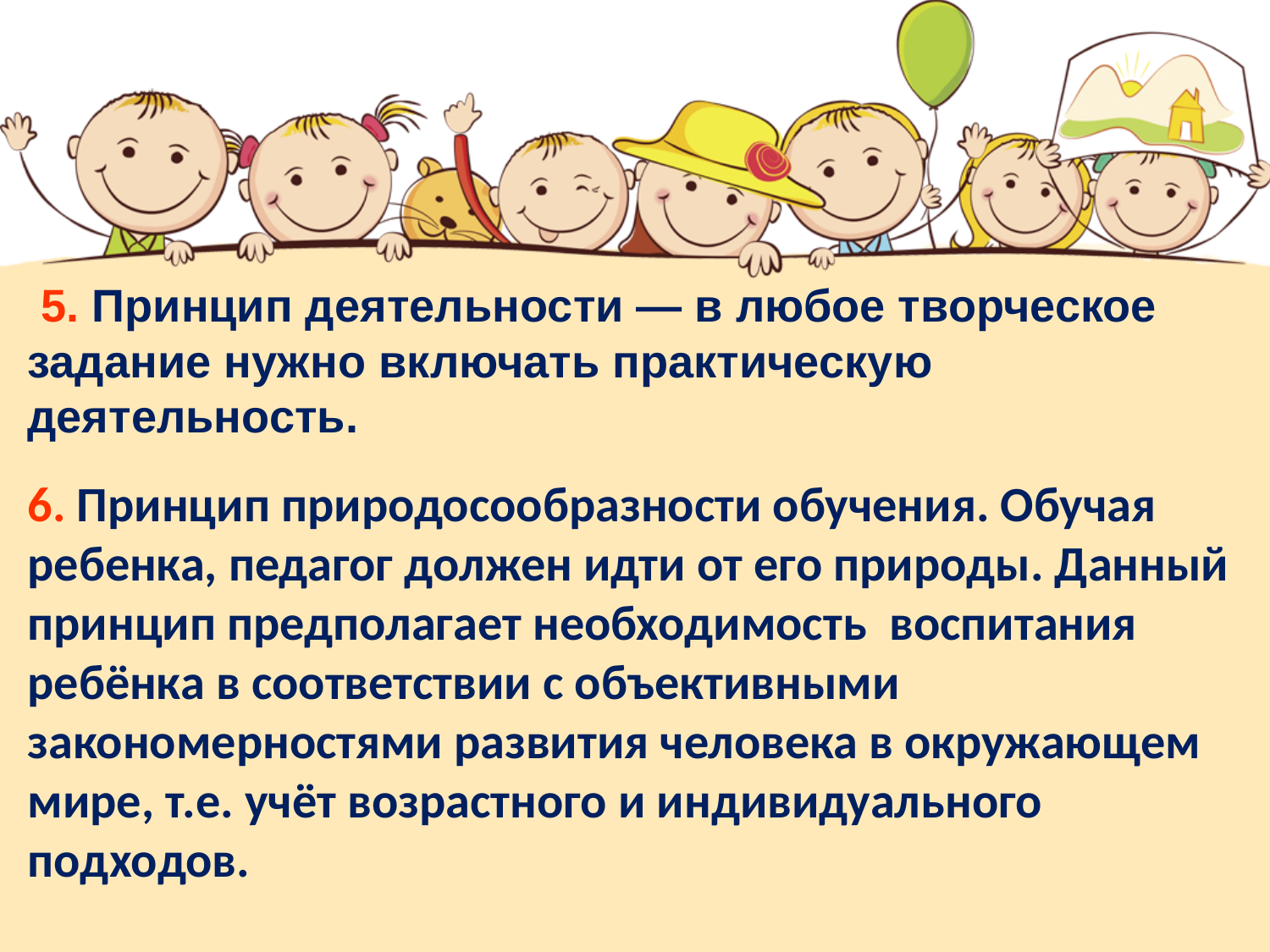

5. Принцип деятельности — в любое творческое    задание нужно включать практическую деятельность.
6. Принцип природосообразности обучения. Обучая ребенка, педагог должен идти от его природы. Данный принцип предполагает необходимость  воспитания ребёнка в соответствии с объективными закономерностями развития человека в окружающем мире, т.е. учёт возрастного и индивидуального подходов.